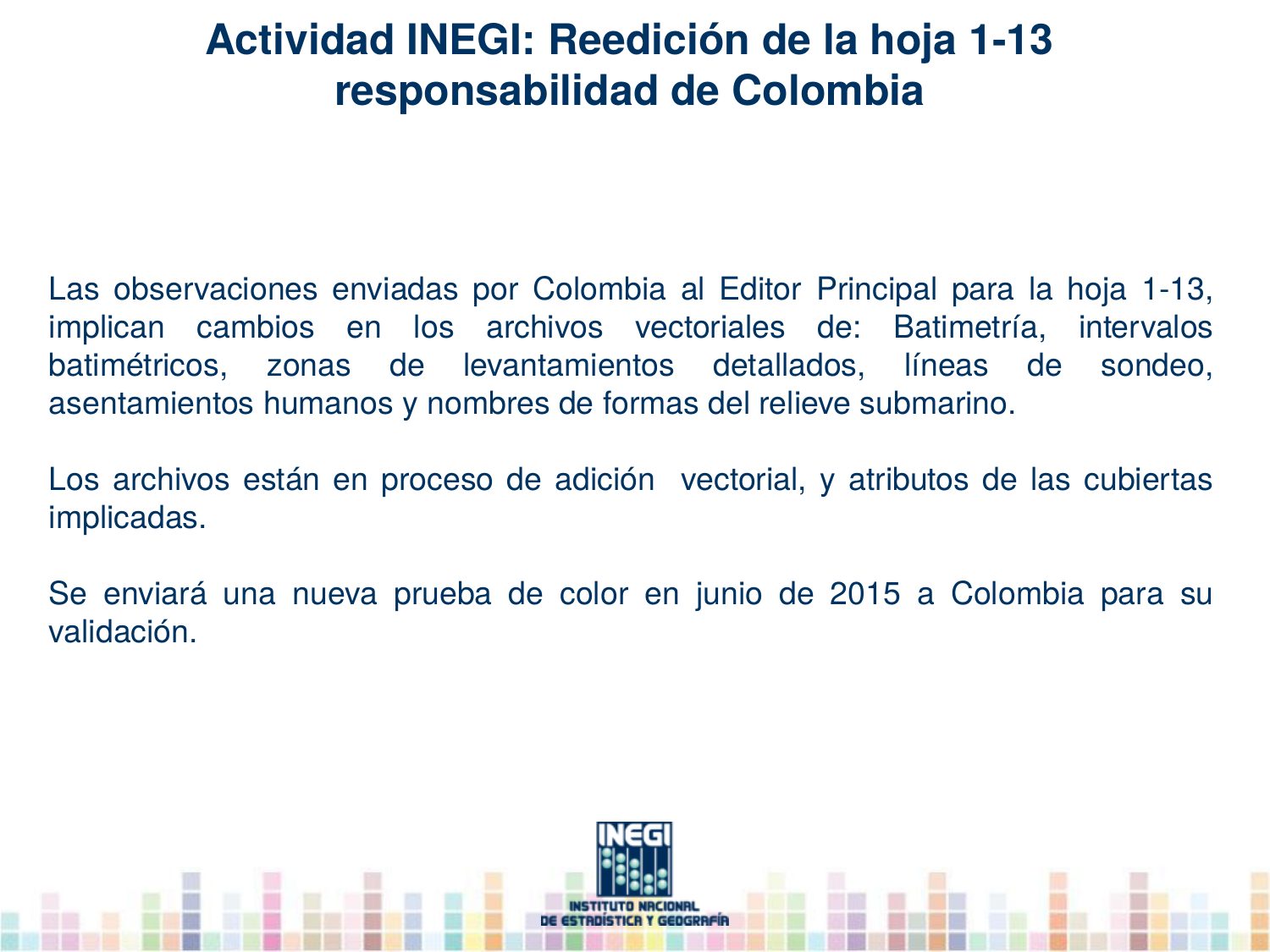

Actividad INEGI: Reedición de la hoja 1-13 responsabilidad de Colombia
Las observaciones enviadas por Colombia al Editor Principal para la hoja 1-13, implican cambios en los archivos vectoriales de: Batimetría, intervalos batimétricos, zonas de levantamientos detallados, líneas de sondeo, asentamientos humanos y nombres de formas del relieve submarino.

Los archivos están en proceso de adición  vectorial, y atributos de las cubiertas implicadas.

Se enviará una nueva prueba de color en junio de 2015 a Colombia para su validación.